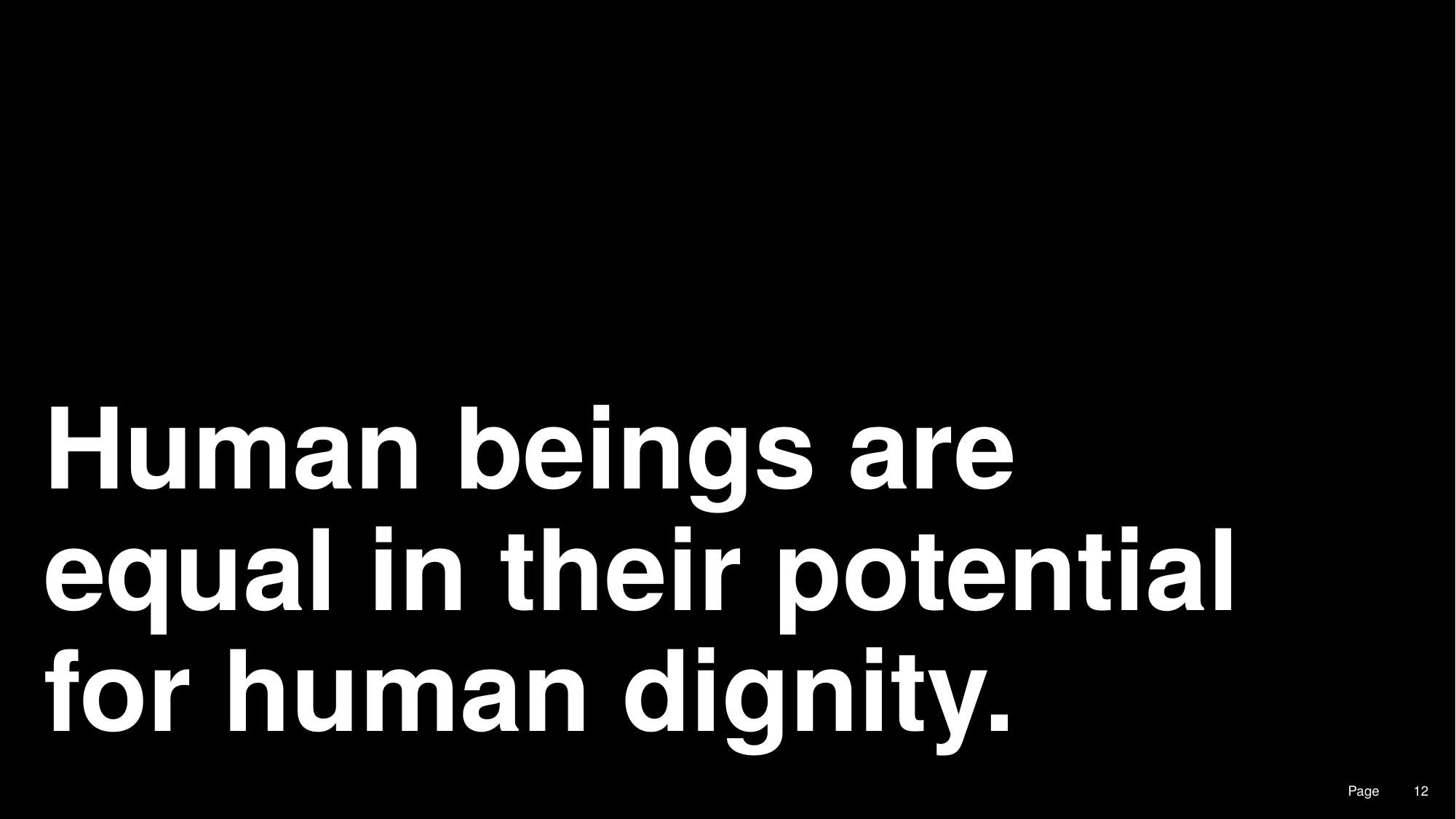

# Human beings are equal in their potential for human dignity.
Page
12